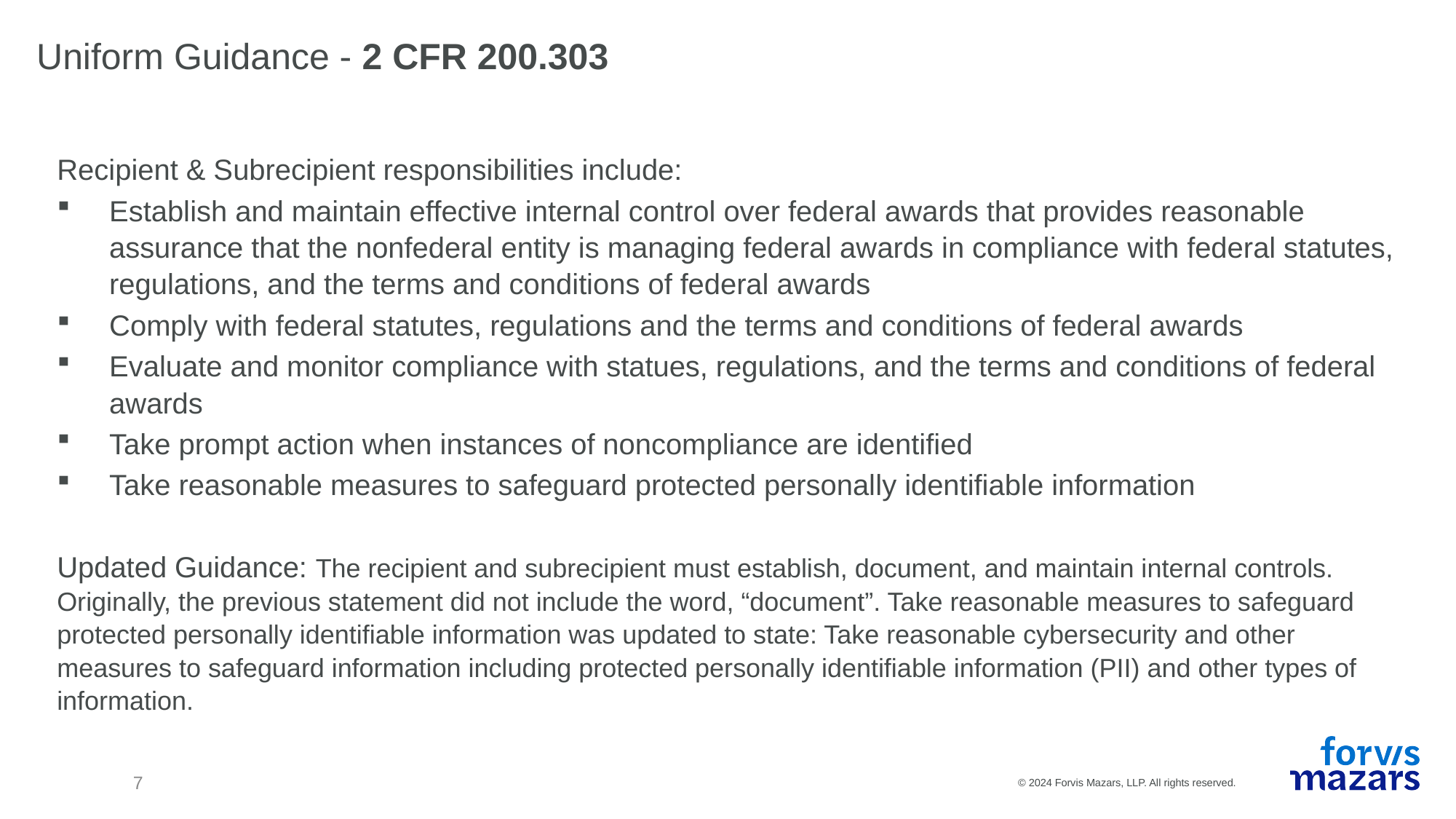

# Uniform Guidance - 2 CFR 200.303
Recipient & Subrecipient responsibilities include:
Establish and maintain effective internal control over federal awards that provides reasonable assurance that the nonfederal entity is managing federal awards in compliance with federal statutes, regulations, and the terms and conditions of federal awards
Comply with federal statutes, regulations and the terms and conditions of federal awards
Evaluate and monitor compliance with statues, regulations, and the terms and conditions of federal awards
Take prompt action when instances of noncompliance are identified
Take reasonable measures to safeguard protected personally identifiable information

Updated Guidance: The recipient and subrecipient must establish, document, and maintain internal controls. Originally, the previous statement did not include the word, “document”. Take reasonable measures to safeguard protected personally identifiable information was updated to state: Take reasonable cybersecurity and other measures to safeguard information including protected personally identifiable information (PII) and other types of information.
7